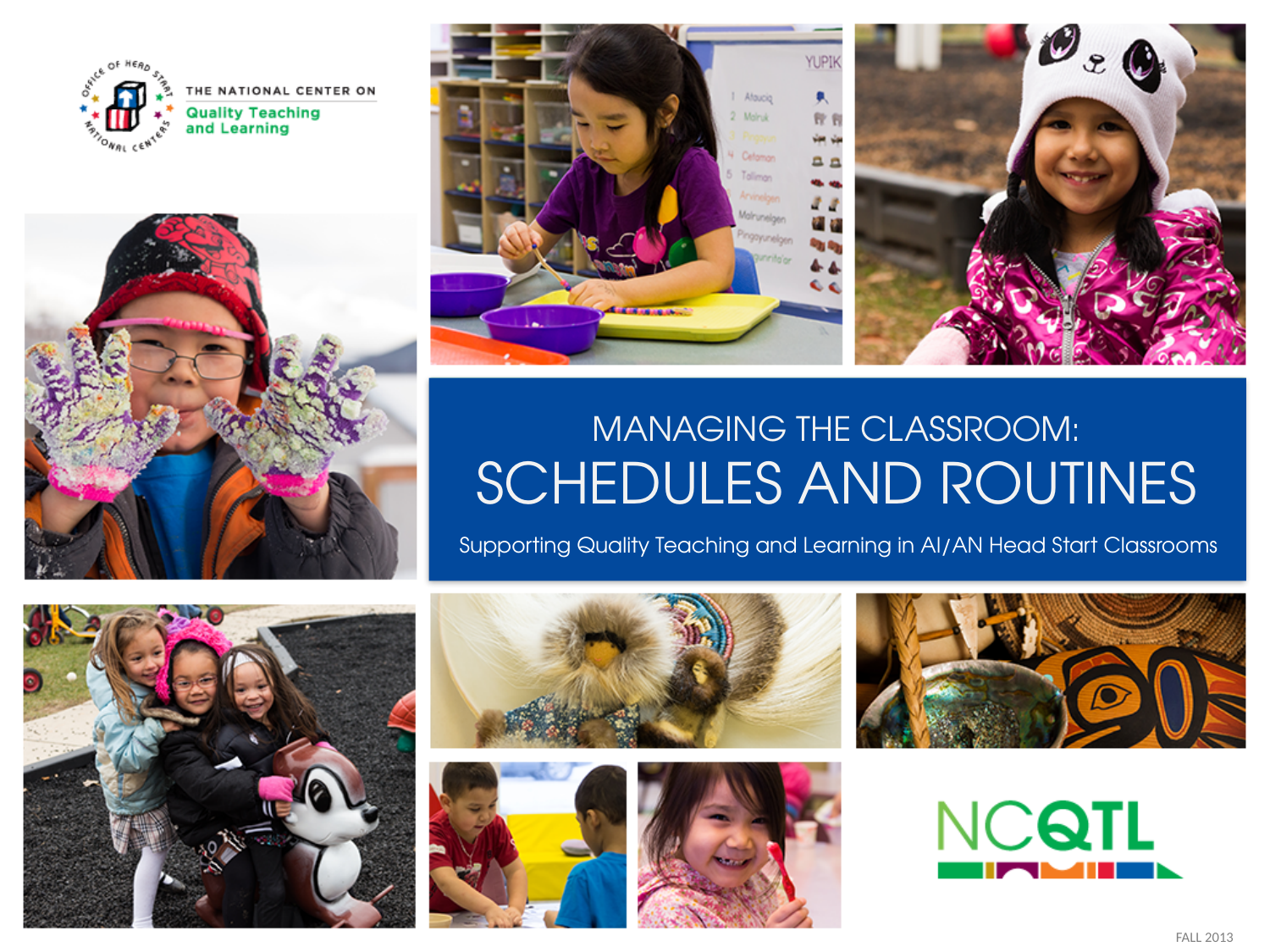

#
Managing the classroom:
Schedules and Routines
Supporting Quality Teaching and Learning in AI/AN Head Start Classrooms
FALL 2013